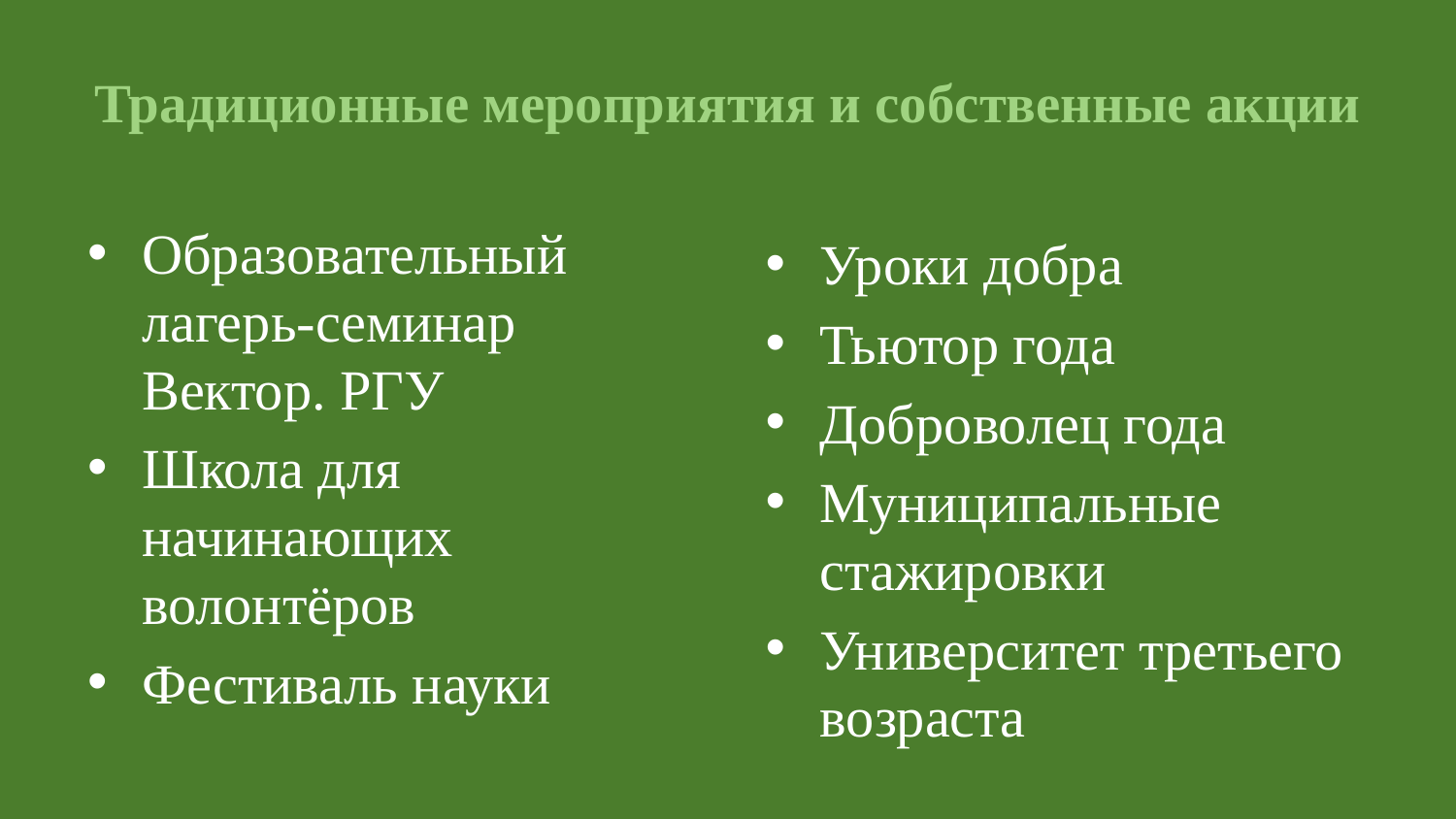

# Традиционные мероприятия и собственные акции
Образовательный лагерь-семинар Вектор. РГУ
Школа для начинающих волонтёров
Фестиваль науки
Уроки добра
Тьютор года
Доброволец года
Муниципальные стажировки
Университет третьего возраста